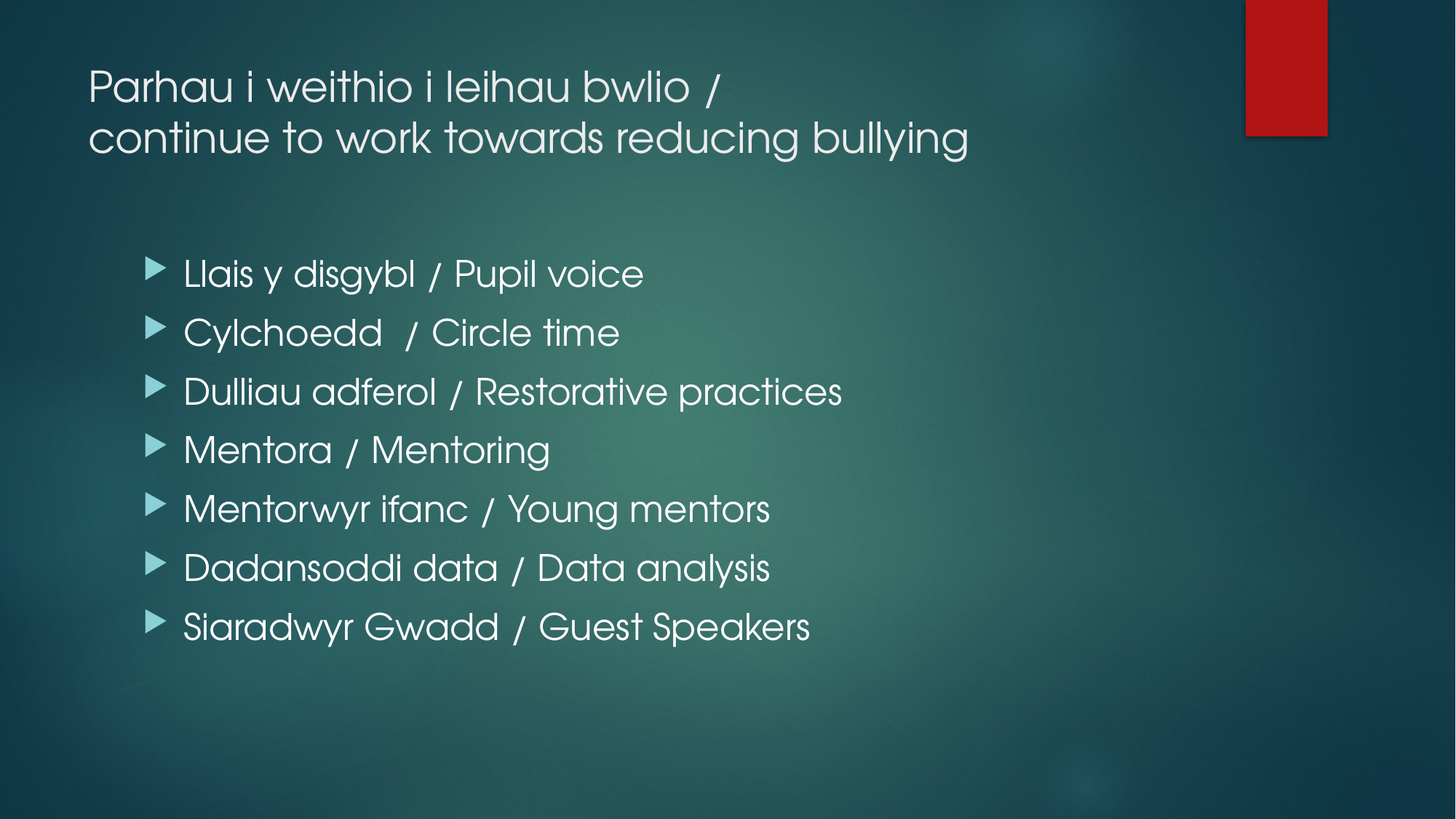

# Parhau i weithio i leihau bwlio / continue to work towards reducing bullying
Llais y disgybl / Pupil voice
Cylchoedd  / Circle time
Dulliau adferol / Restorative practices
Mentora / Mentoring
Mentorwyr ifanc / Young mentors
Dadansoddi data / Data analysis
Siaradwyr Gwadd / Guest Speakers